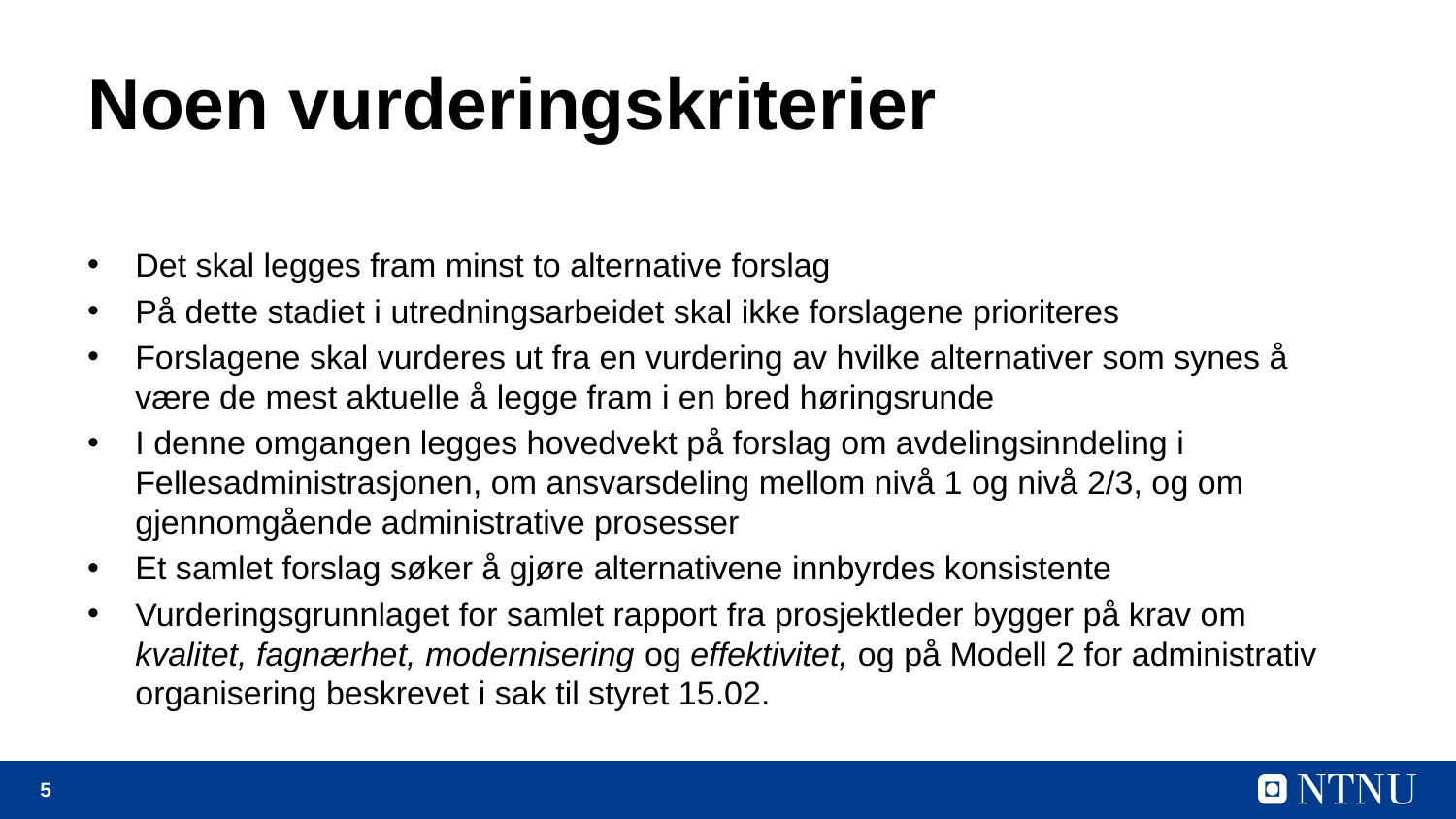

# Noen vurderingskriterier

Det skal legges fram minst to alternative forslag
På dette stadiet i utredningsarbeidet skal ikke forslagene prioriteres
Forslagene skal vurderes ut fra en vurdering av hvilke alternativer som synes å være de mest aktuelle å legge fram i en bred høringsrunde
I denne omgangen legges hovedvekt på forslag om avdelingsinndeling i Fellesadministrasjonen, om ansvarsdeling mellom nivå 1 og nivå 2/3, og om gjennomgående administrative prosesser
Et samlet forslag søker å gjøre alternativene innbyrdes konsistente
Vurderingsgrunnlaget for samlet rapport fra prosjektleder bygger på krav om kvalitet, fagnærhet, modernisering og effektivitet, og på Modell 2 for administrativ organisering beskrevet i sak til styret 15.02.